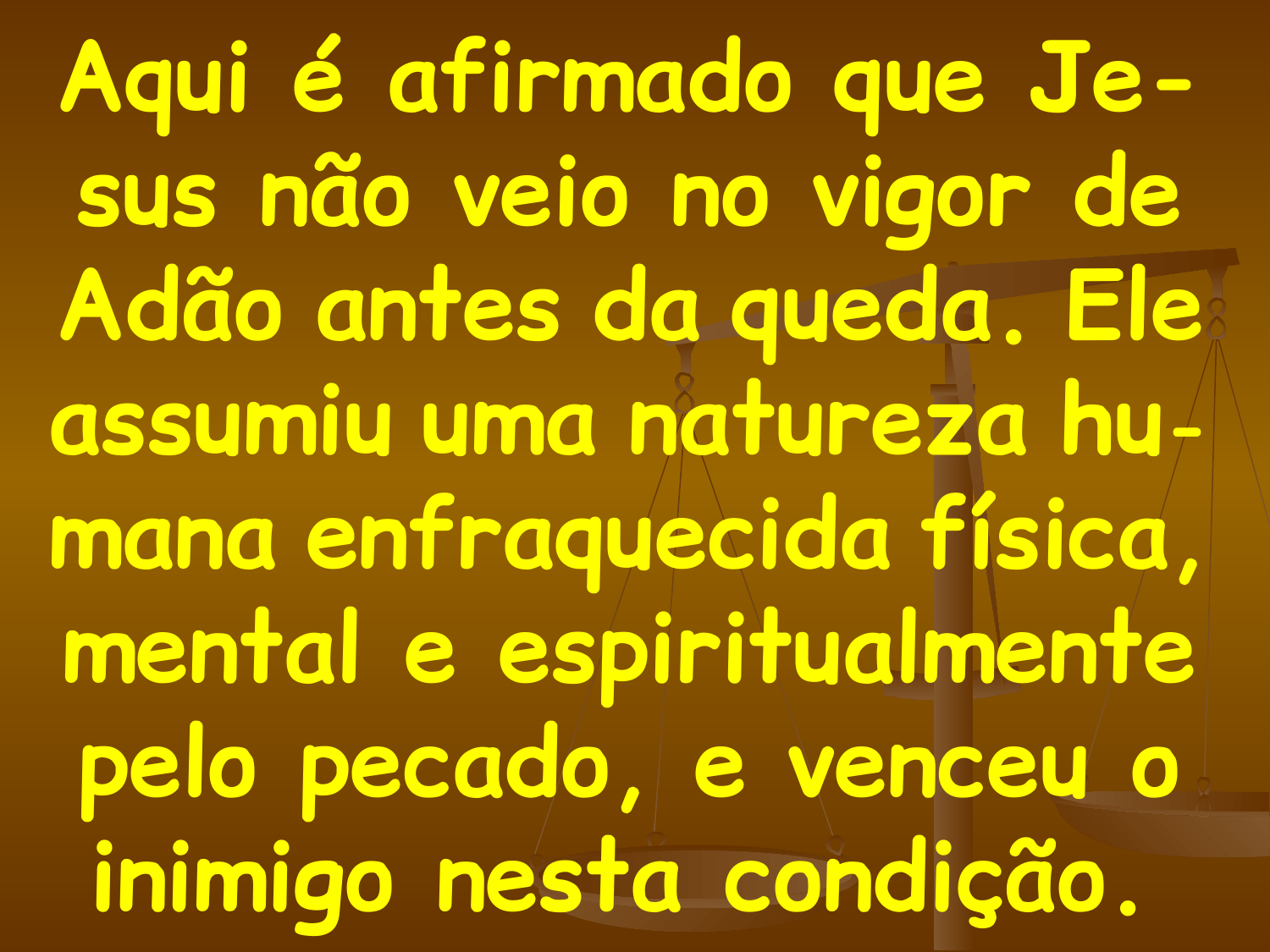

# Aqui é afirmado que Je-sus não veio no vigor de Adão antes da queda. Ele assumiu uma natureza hu-mana enfraquecida física, mental e espiritualmente pelo pecado, e venceu o inimigo nesta condição.